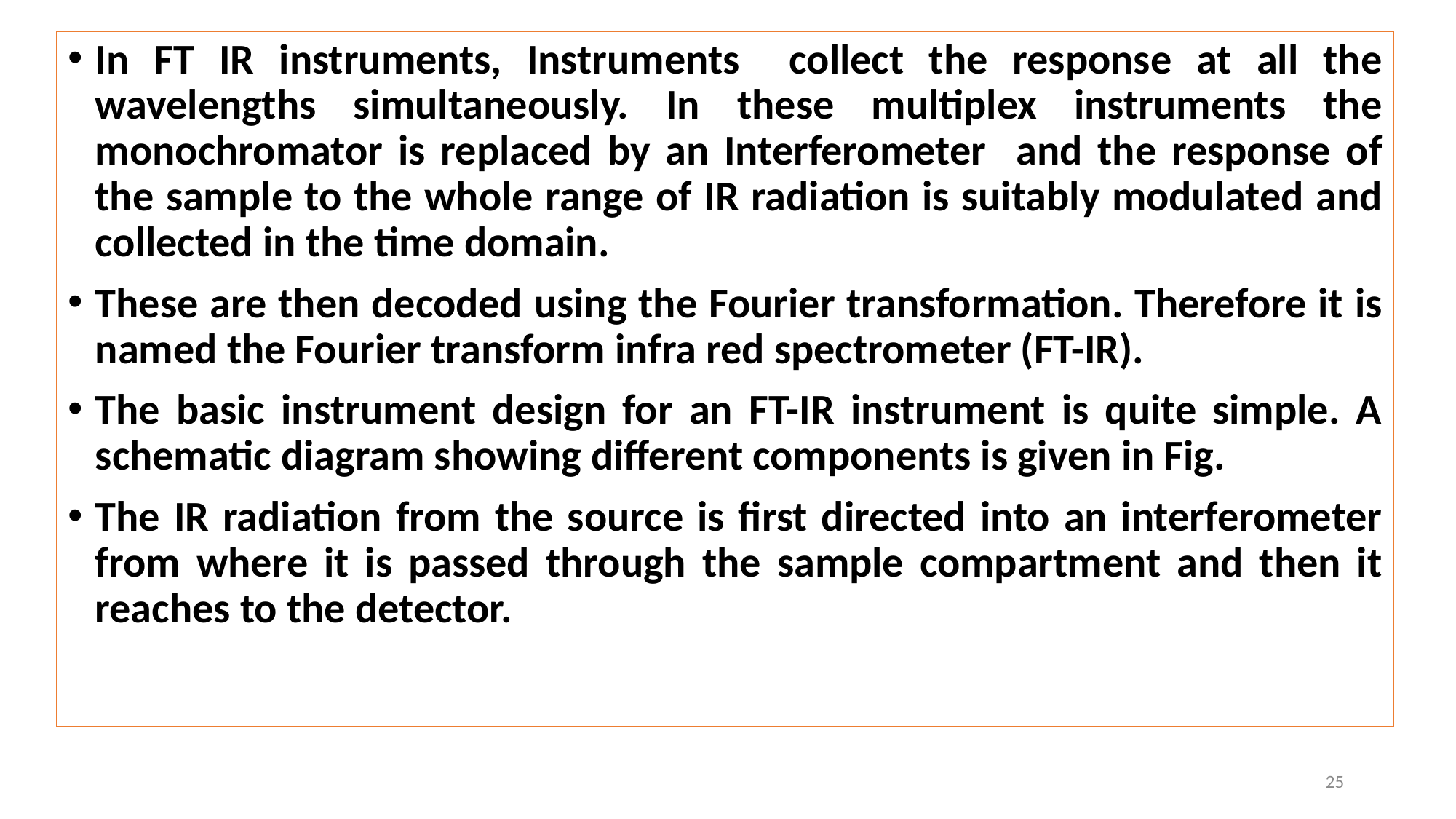

In FT IR instruments, Instruments  collect the response at all the wavelengths simultaneously. In these multiplex instruments the monochromator is replaced by an Interferometer  and the response of the sample to the whole range of IR radiation is suitably modulated and collected in the time domain.
These are then decoded using the Fourier transformation. Therefore it is named the Fourier transform infra red spectrometer (FT-IR).
The basic instrument design for an FT-IR instrument is quite simple. A schematic diagram showing different components is given in Fig.
The IR radiation from the source is first directed into an interferometer from where it is passed through the sample compartment and then it reaches to the detector.

25